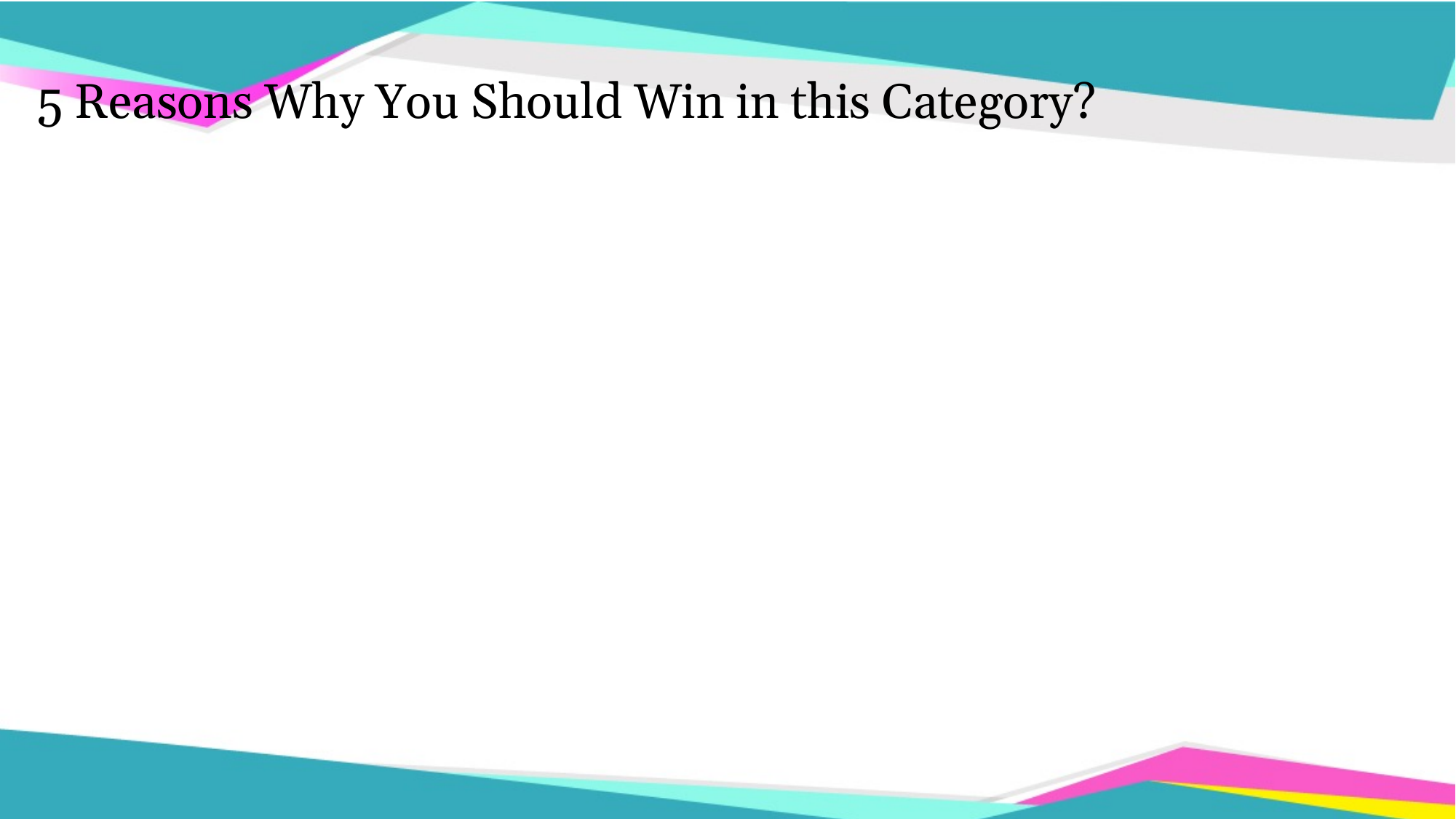

5 Reasons Why You Should Win in this Category?